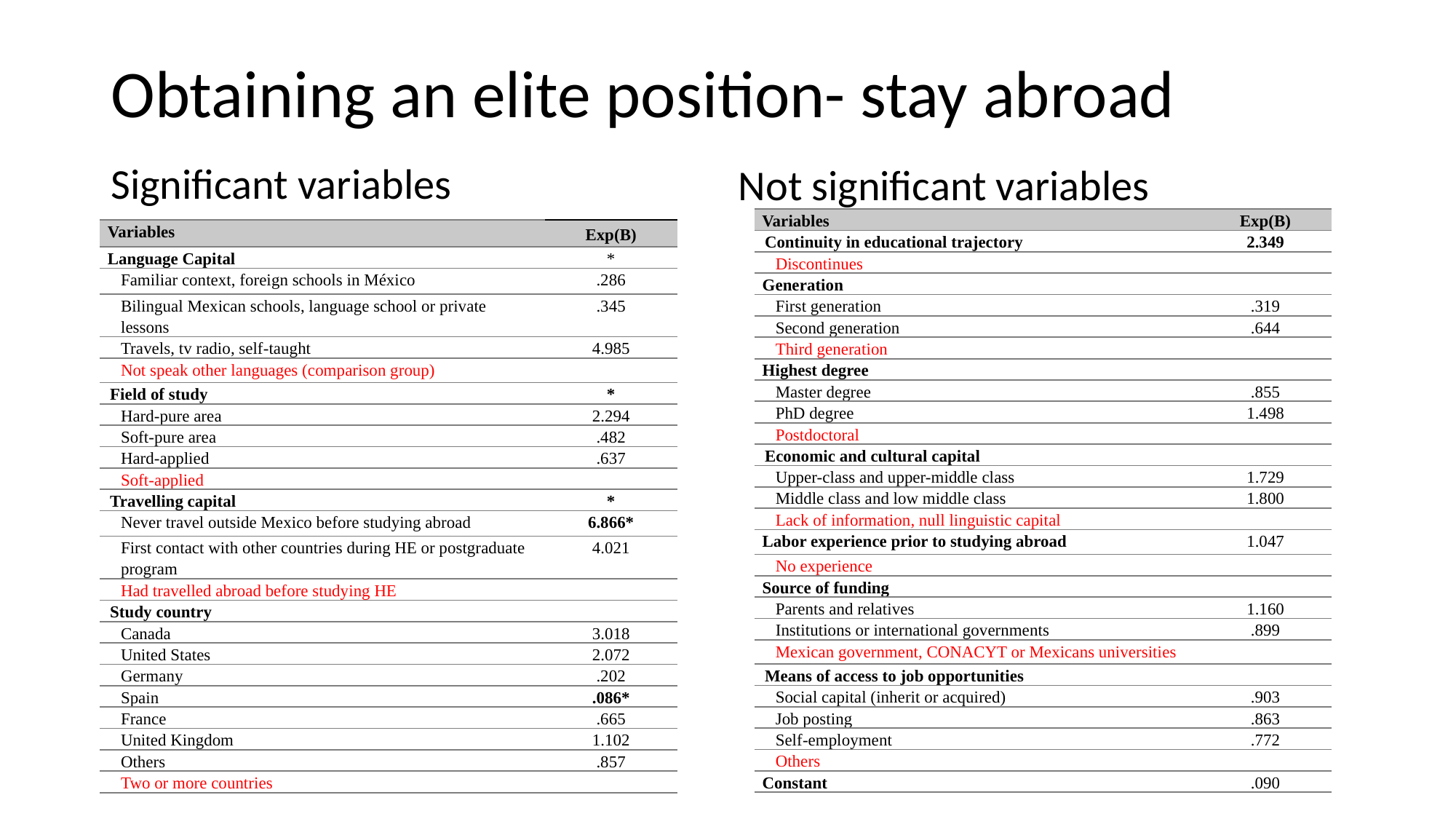

# Obtaining an elite position- stay abroad
Significant variables

Not significant variables
| Variables | Exp(B) |
| --- | --- |
| Continuity in educational trajectory | 2.349 |
| Discontinues |  |
| Generation |  |
| First generation | .319 |
| Second generation | .644 |
| Third generation |  |
| Highest degree |  |
| Master degree | .855 |
| PhD degree | 1.498 |
| Postdoctoral |  |
| Economic and cultural capital |  |
| Upper-class and upper-middle class | 1.729 |
| Middle class and low middle class | 1.800 |
| Lack of information, null linguistic capital |  |
| Labor experience prior to studying abroad | 1.047 |
| No experience |  |
| Source of funding |  |
| Parents and relatives | 1.160 |
| Institutions or international governments | .899 |
| Mexican government, CONACYT or Mexicans universities |  |
| Means of access to job opportunities |  |
| Social capital (inherit or acquired) | .903 |
| Job posting | .863 |
| Self-employment | .772 |
| Others |  |
| Constant | .090 |
| Variables | Exp(B) |
| --- | --- |
| Language Capital | \* |
| Familiar context, foreign schools in México | .286 |
| Bilingual Mexican schools, language school or private lessons | .345 |
| Travels, tv radio, self-taught | 4.985 |
| Not speak other languages (comparison group) |  |
| Field of study | \* |
| Hard-pure area | 2.294 |
| Soft-pure area | .482 |
| Hard-applied | .637 |
| Soft-applied |  |
| Travelling capital | \* |
| Never travel outside Mexico before studying abroad | 6.866\* |
| First contact with other countries during HE or postgraduate program | 4.021 |
| Had travelled abroad before studying HE |  |
| Study country |  |
| Canada | 3.018 |
| United States | 2.072 |
| Germany | .202 |
| Spain | .086\* |
| France | .665 |
| United Kingdom | 1.102 |
| Others | .857 |
| Two or more countries |  |